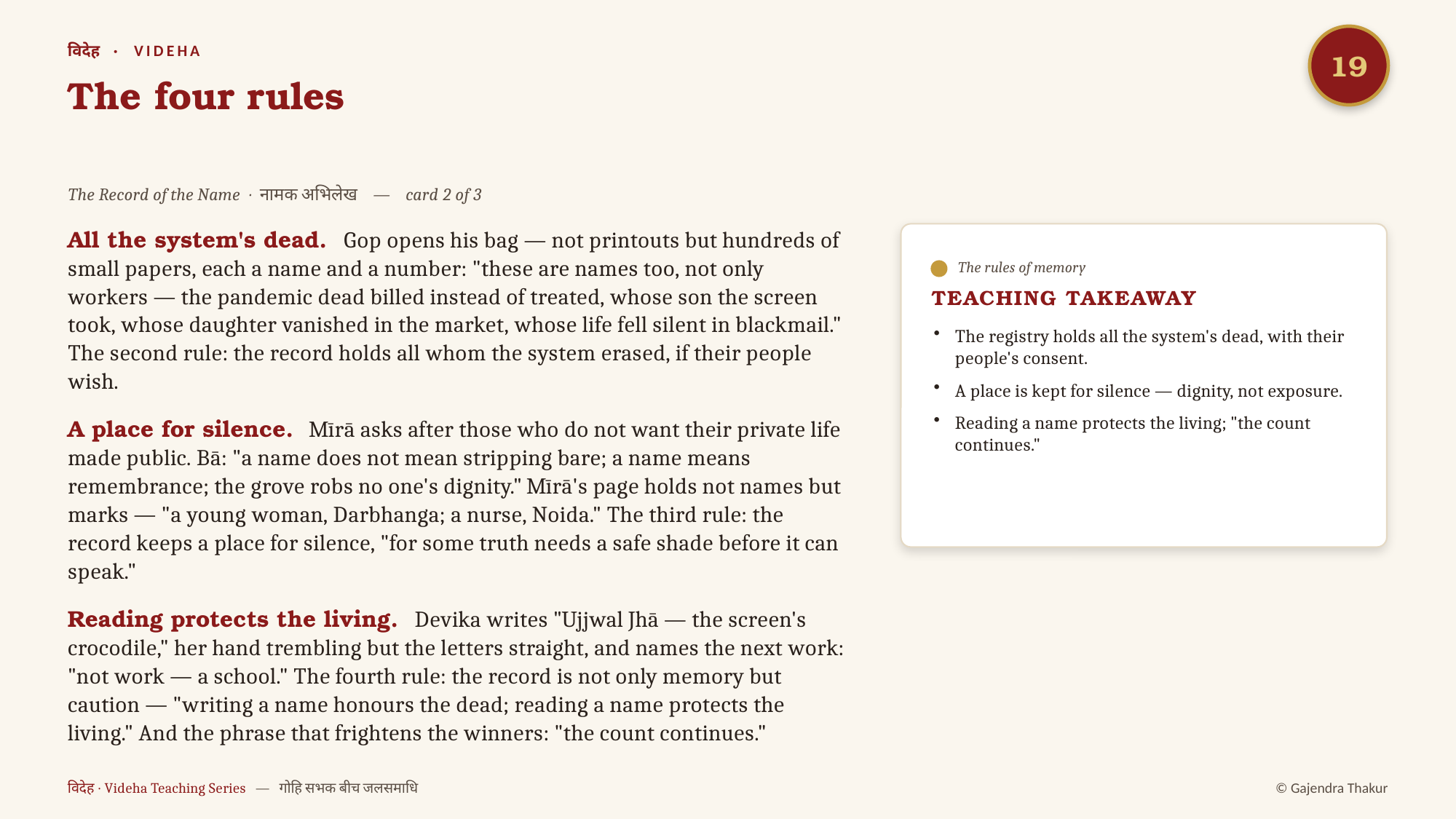

19
विदेह  ·  VIDEHA
The four rules
The Record of the Name  ·  नामक अभिलेख    —    card 2 of 3
All the system's dead.  Gop opens his bag — not printouts but hundreds of small papers, each a name and a number: "these are names too, not only workers — the pandemic dead billed instead of treated, whose son the screen took, whose daughter vanished in the market, whose life fell silent in blackmail." The second rule: the record holds all whom the system erased, if their people wish.
A place for silence.  Mīrā asks after those who do not want their private life made public. Bā: "a name does not mean stripping bare; a name means remembrance; the grove robs no one's dignity." Mīrā's page holds not names but marks — "a young woman, Darbhanga; a nurse, Noida." The third rule: the record keeps a place for silence, "for some truth needs a safe shade before it can speak."
Reading protects the living.  Devika writes "Ujjwal Jhā — the screen's crocodile," her hand trembling but the letters straight, and names the next work: "not work — a school." The fourth rule: the record is not only memory but caution — "writing a name honours the dead; reading a name protects the living." And the phrase that frightens the winners: "the count continues."

The rules of memory

TEACHING TAKEAWAY
The registry holds all the system's dead, with their people's consent.
A place is kept for silence — dignity, not exposure.
Reading a name protects the living; "the count continues."
विदेह · Videha Teaching Series   —   गोहि सभक बीच जलसमाधि
© Gajendra Thakur